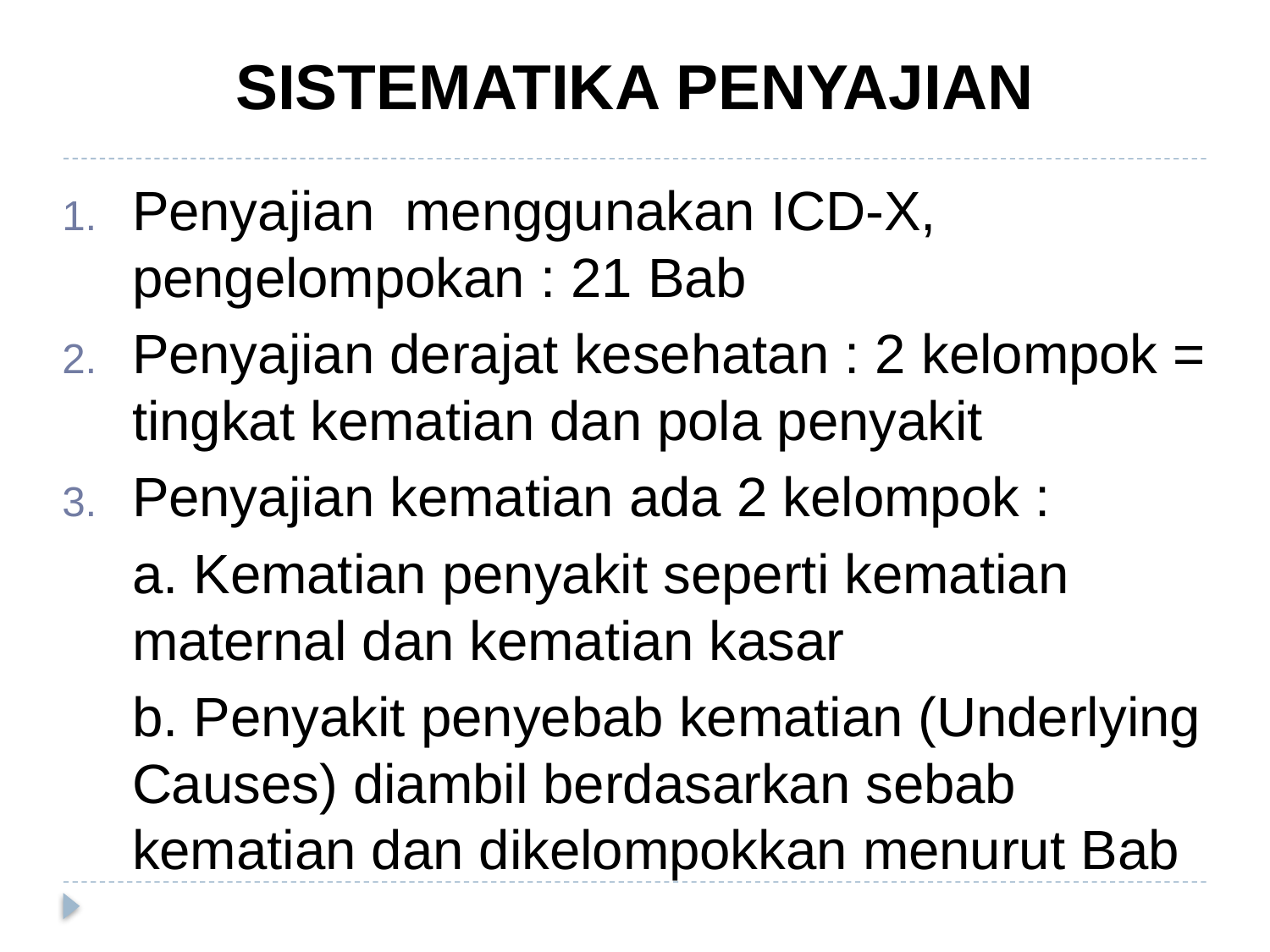

# SISTEMATIKA PENYAJIAN
Penyajian  menggunakan ICD-X, pengelompokan : 21 Bab
Penyajian derajat kesehatan : 2 kelompok = tingkat kematian dan pola penyakit
Penyajian kematian ada 2 kelompok :
	a. Kematian penyakit seperti kematian maternal dan kematian kasar
	b. Penyakit penyebab kematian (Underlying Causes) diambil berdasarkan sebab kematian dan dikelompokkan menurut Bab